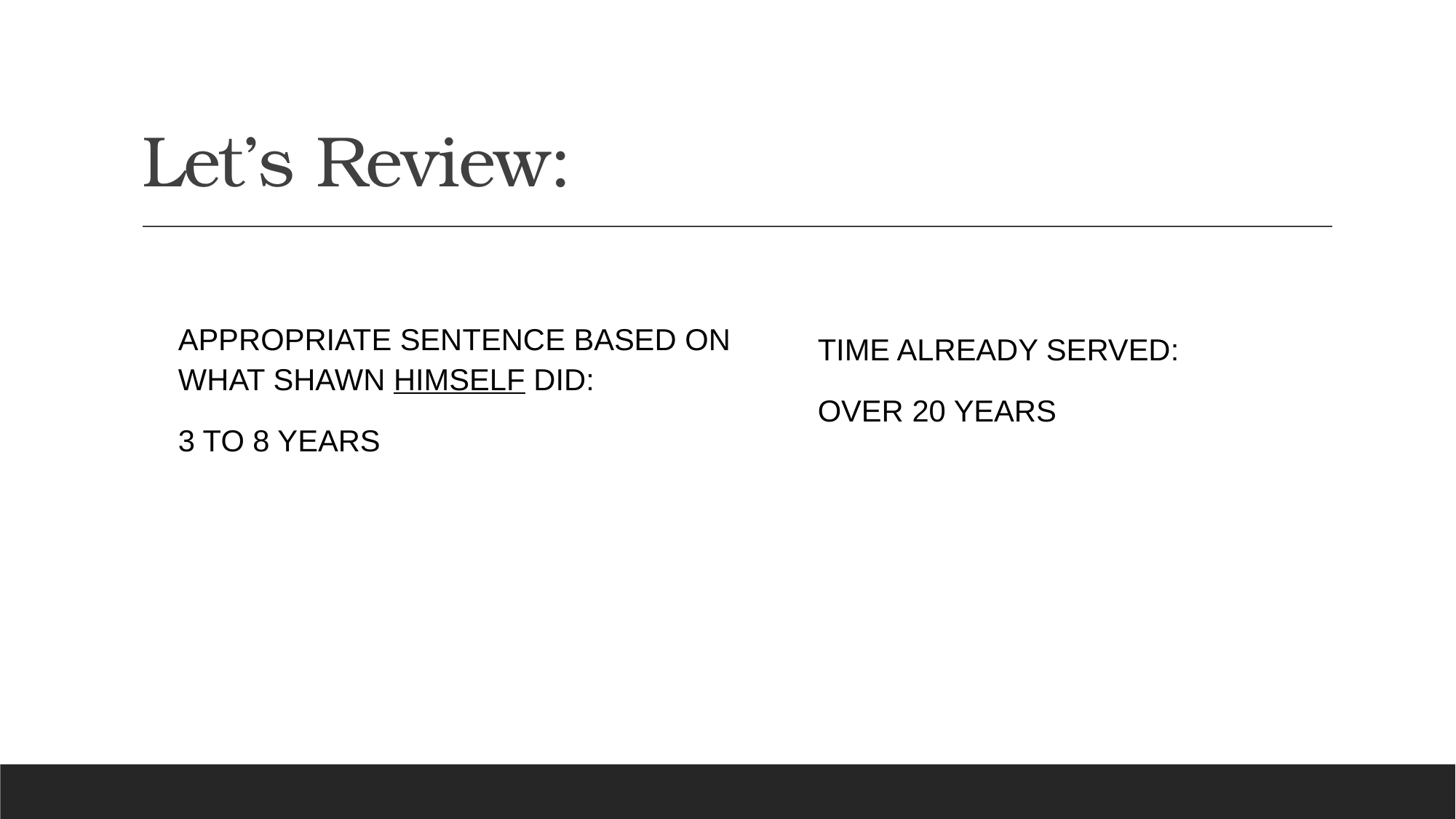

# Let’s Review:
Time already served:
Over 20 years

Appropriate sentence Based on What Shawn himself did:
3 to 8 years